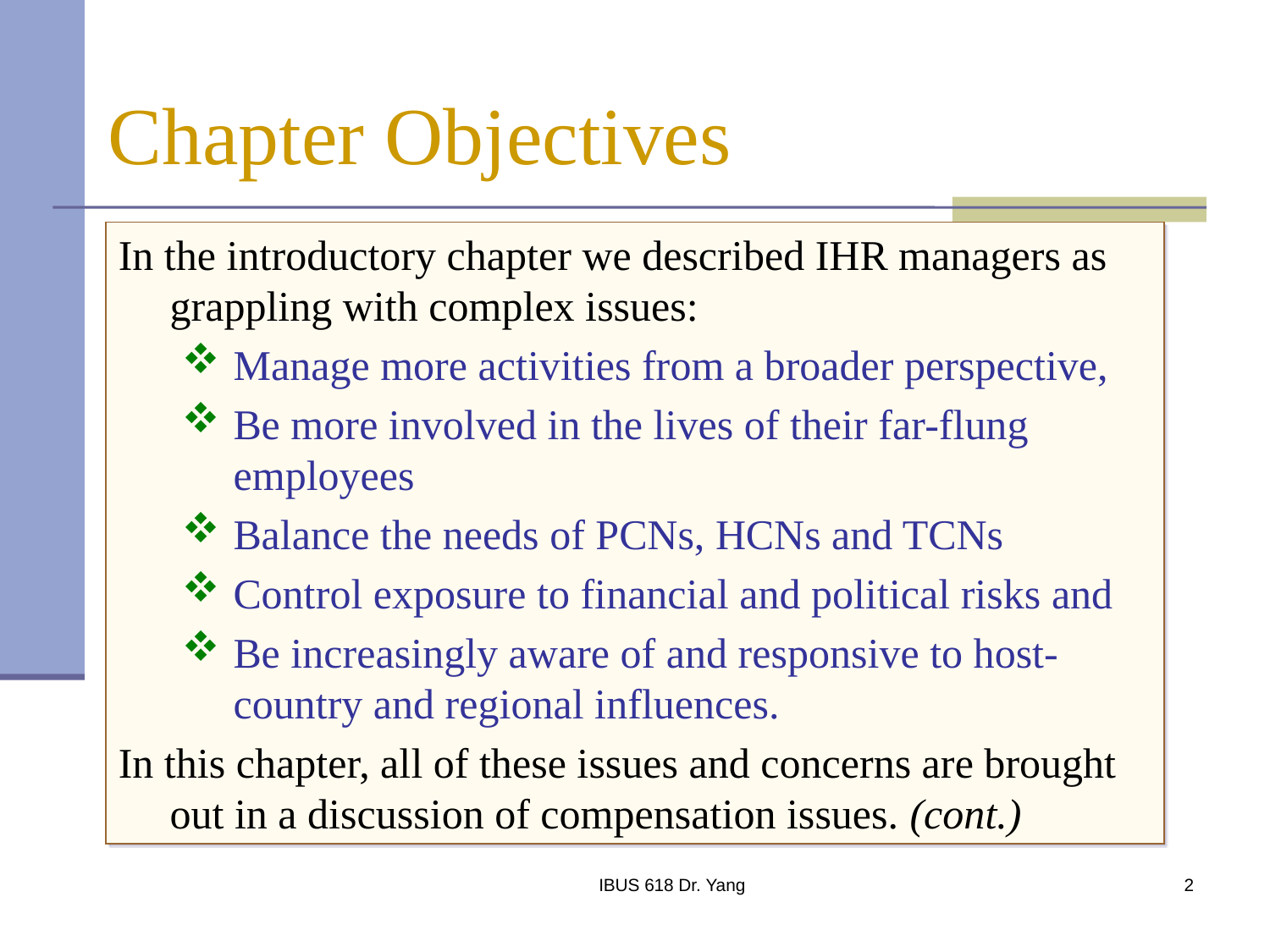

# Chapter Objectives
In the introductory chapter we described IHR managers as grappling with complex issues:
Manage more activities from a broader perspective,
Be more involved in the lives of their far-flung employees
Balance the needs of PCNs, HCNs and TCNs
Control exposure to financial and political risks and
Be increasingly aware of and responsive to host-country and regional influences.
In this chapter, all of these issues and concerns are brought out in a discussion of compensation issues. (cont.)
IBUS 618 Dr. Yang
2